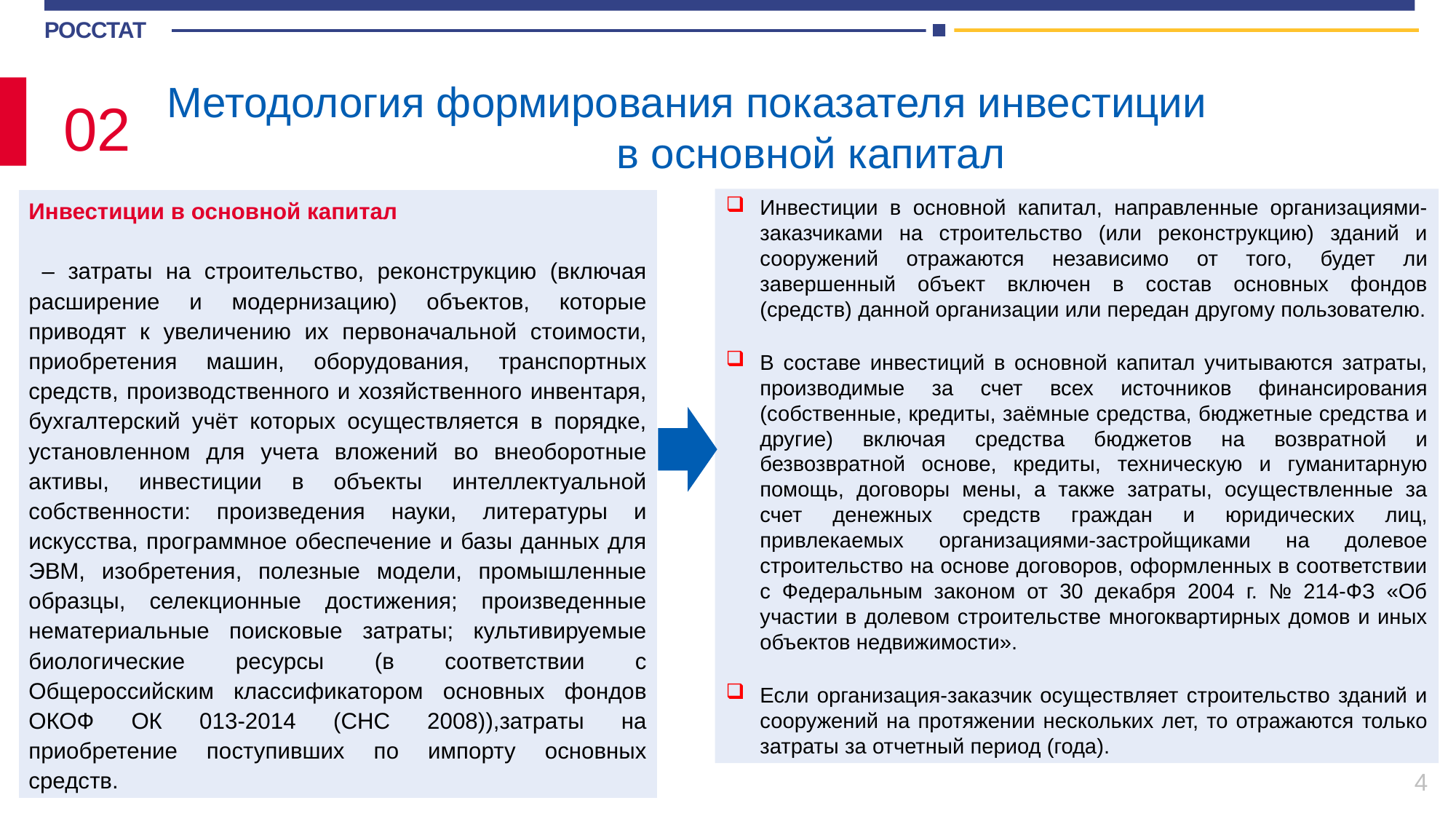

Методология формирования показателя инвестиции                      в основной капитал
02
Инвестиции в основной капитал

 – затраты на строительство, реконструкцию (включая расширение и модернизацию) объектов, которые приводят к увеличению их первоначальной стоимости, приобретения машин, оборудования, транспортных средств, производственного и хозяйственного инвентаря, бухгалтерский учёт которых осуществляется в порядке, установленном для учета вложений во внеоборотные активы, инвестиции в объекты интеллектуальной собственности: произведения науки, литературы и искусства, программное обеспечение и базы данных для ЭВМ, изобретения, полезные модели, промышленные образцы, селекционные достижения; произведенные нематериальные поисковые затраты; культивируемые биологические ресурсы (в соответствии с Общероссийским классификатором основных фондов ОКОФ ОК 013-2014 (СНС 2008)),затраты на приобретение поступивших по импорту основных средств.
Инвестиции в основной капитал, направленные организациями-заказчиками на строительство (или реконструкцию) зданий и сооружений отражаются независимо от того, будет ли завершенный объект включен в состав основных фондов (средств) данной организации или передан другому пользователю.
В составе инвестиций в основной капитал учитываются затраты, производимые за счет всех источников финансирования (собственные, кредиты, заёмные средства, бюджетные средства и другие) включая средства бюджетов на возвратной и безвозвратной основе, кредиты, техническую и гуманитарную помощь, договоры мены, а также затраты, осуществленные за счет денежных средств граждан и юридических лиц, привлекаемых организациями-застройщиками на долевое строительство на основе договоров, оформленных в соответствии с Федеральным законом от 30 декабря 2004 г. № 214-ФЗ «Об участии в долевом строительстве многоквартирных домов и иных объектов недвижимости».
Если организация-заказчик осуществляет строительство зданий и сооружений на протяжении нескольких лет, то отражаются только затраты за отчетный период (года).

4